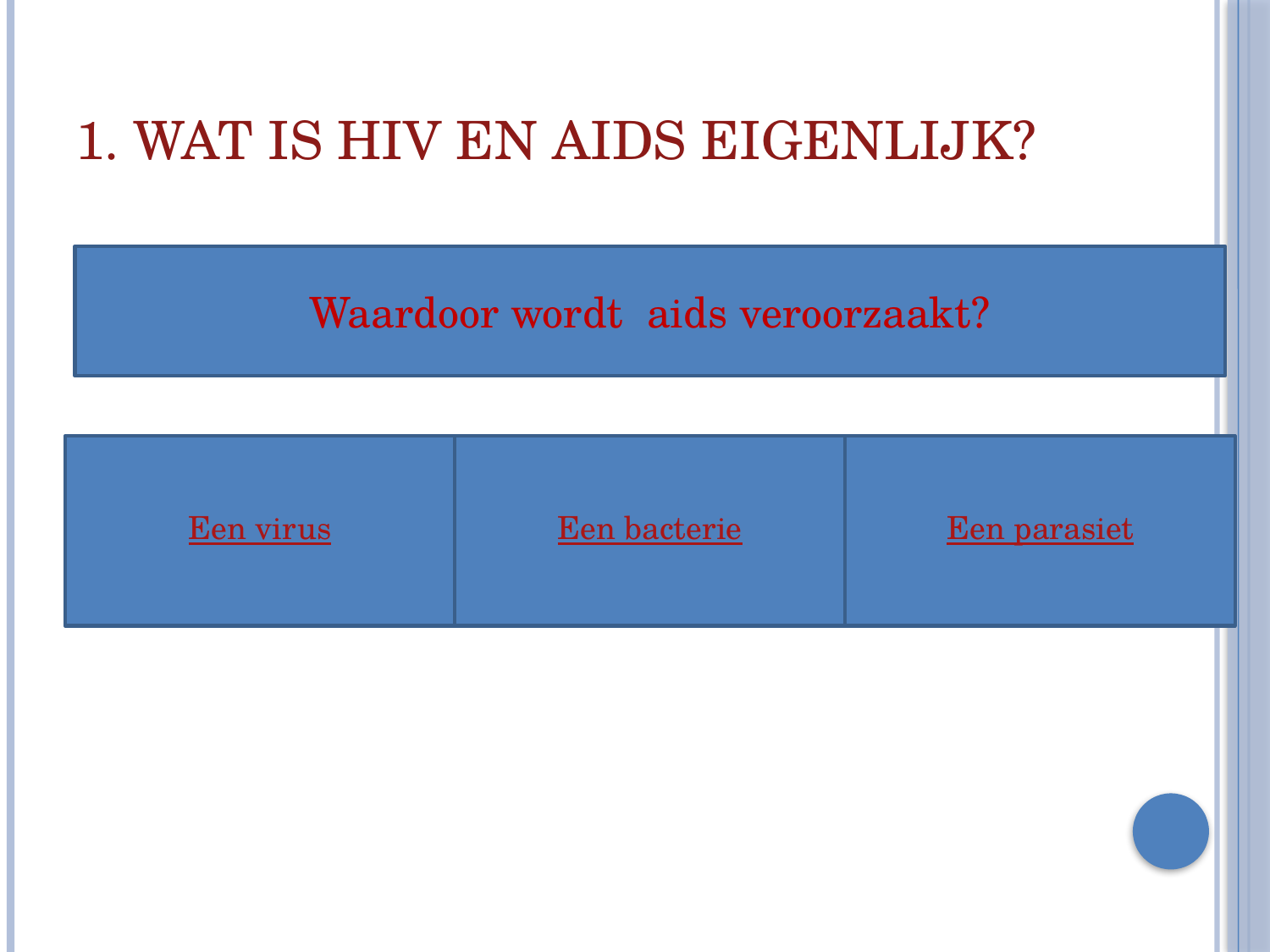

# 1. Wat is hiv en aids eigenlijk?
Waardoor wordt  aids veroorzaakt?

Een virus
Een bacterie
Een parasiet